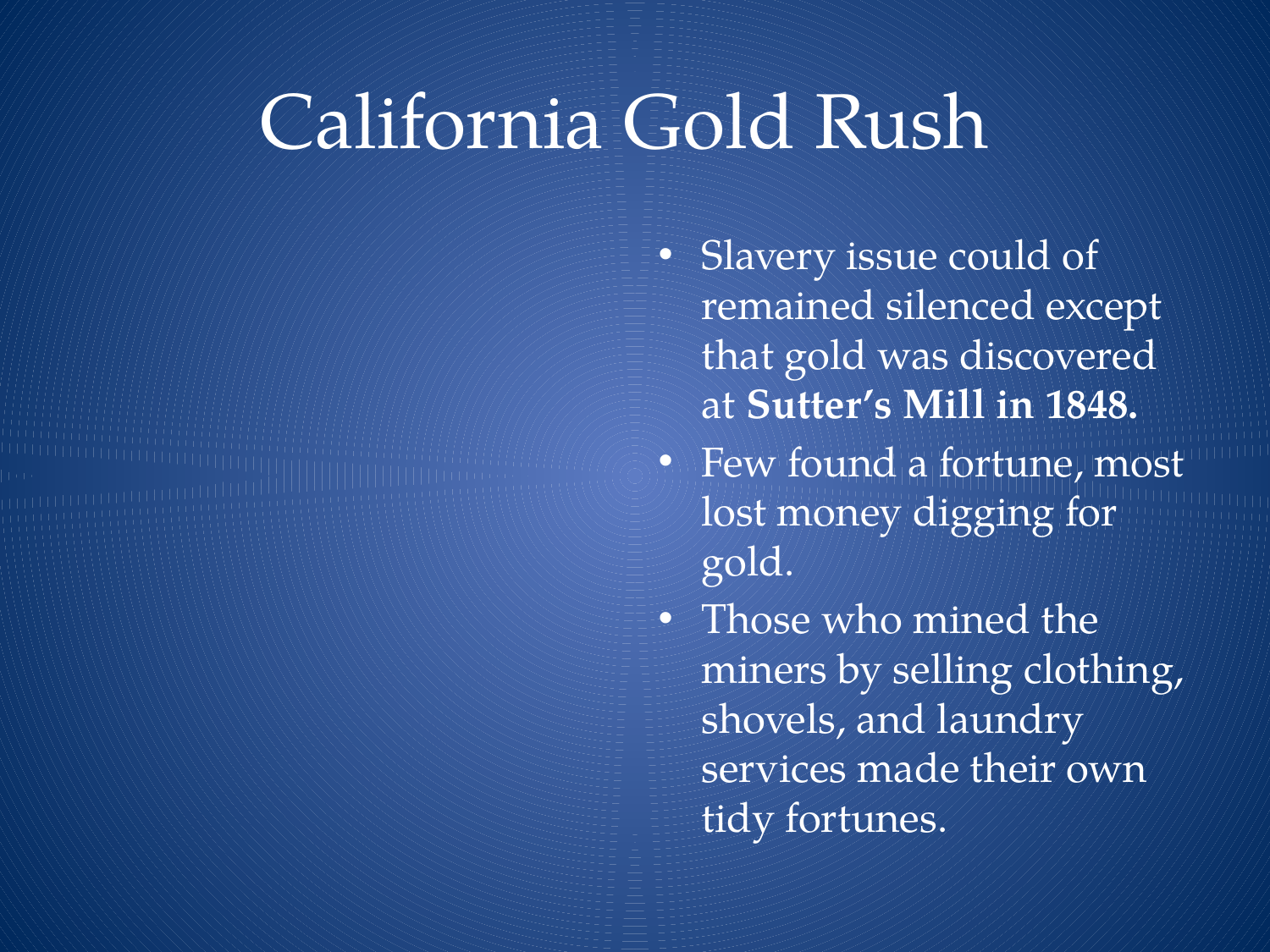

# California Gold Rush

Slavery issue could of remained silenced except that gold was discovered at Sutter’s Mill in 1848.
Few found a fortune, most lost money digging for gold.
Those who mined the miners by selling clothing, shovels, and laundry services made their own tidy fortunes.